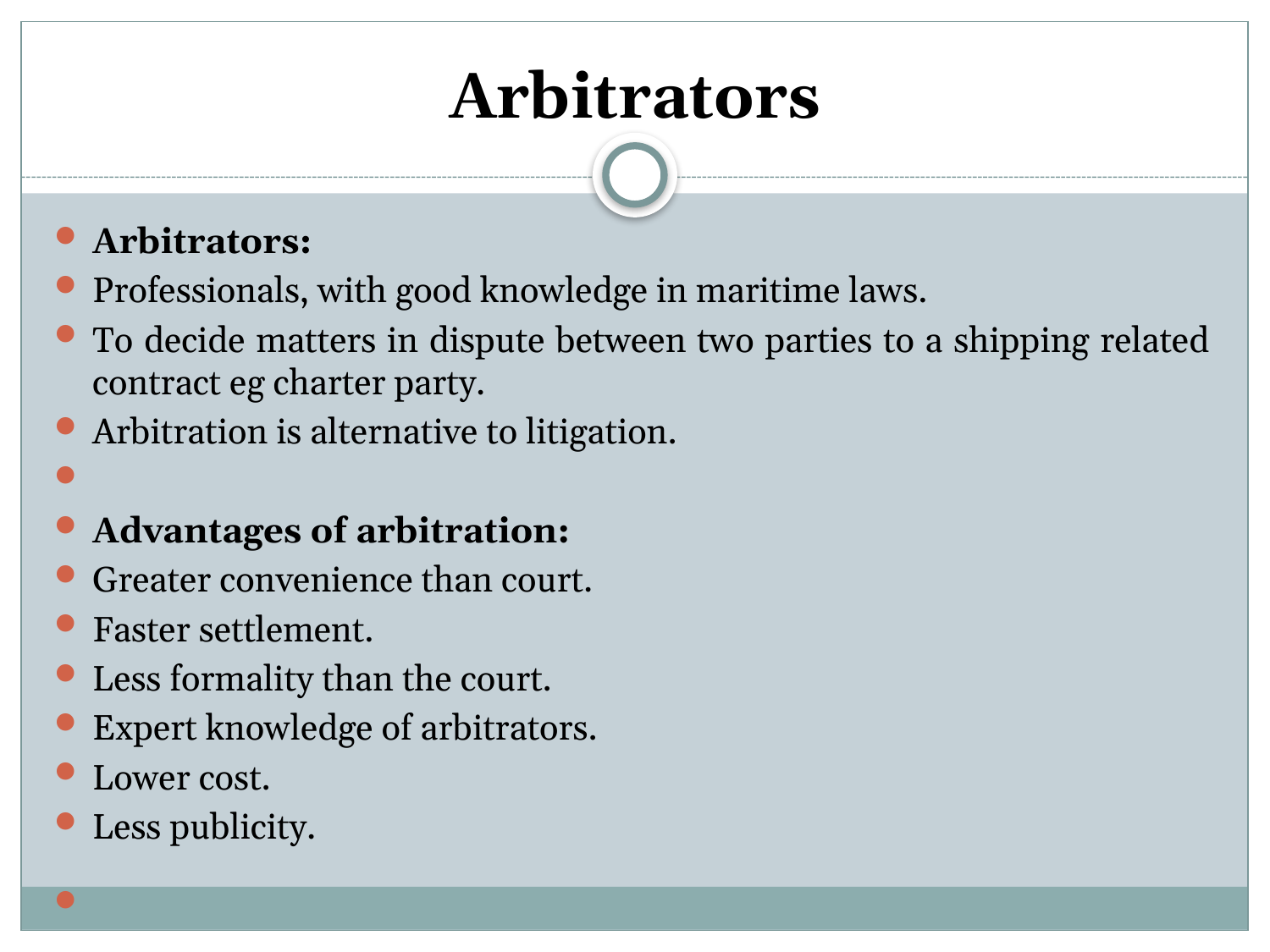

# Arbitrators
Arbitrators:
Professionals, with good knowledge in maritime laws.
To decide matters in dispute between two parties to a shipping related contract eg charter party.
Arbitration is alternative to litigation.

Advantages of arbitration:
Greater convenience than court.
Faster settlement.
Less formality than the court.
Expert knowledge of arbitrators.
Lower cost.
Less publicity.